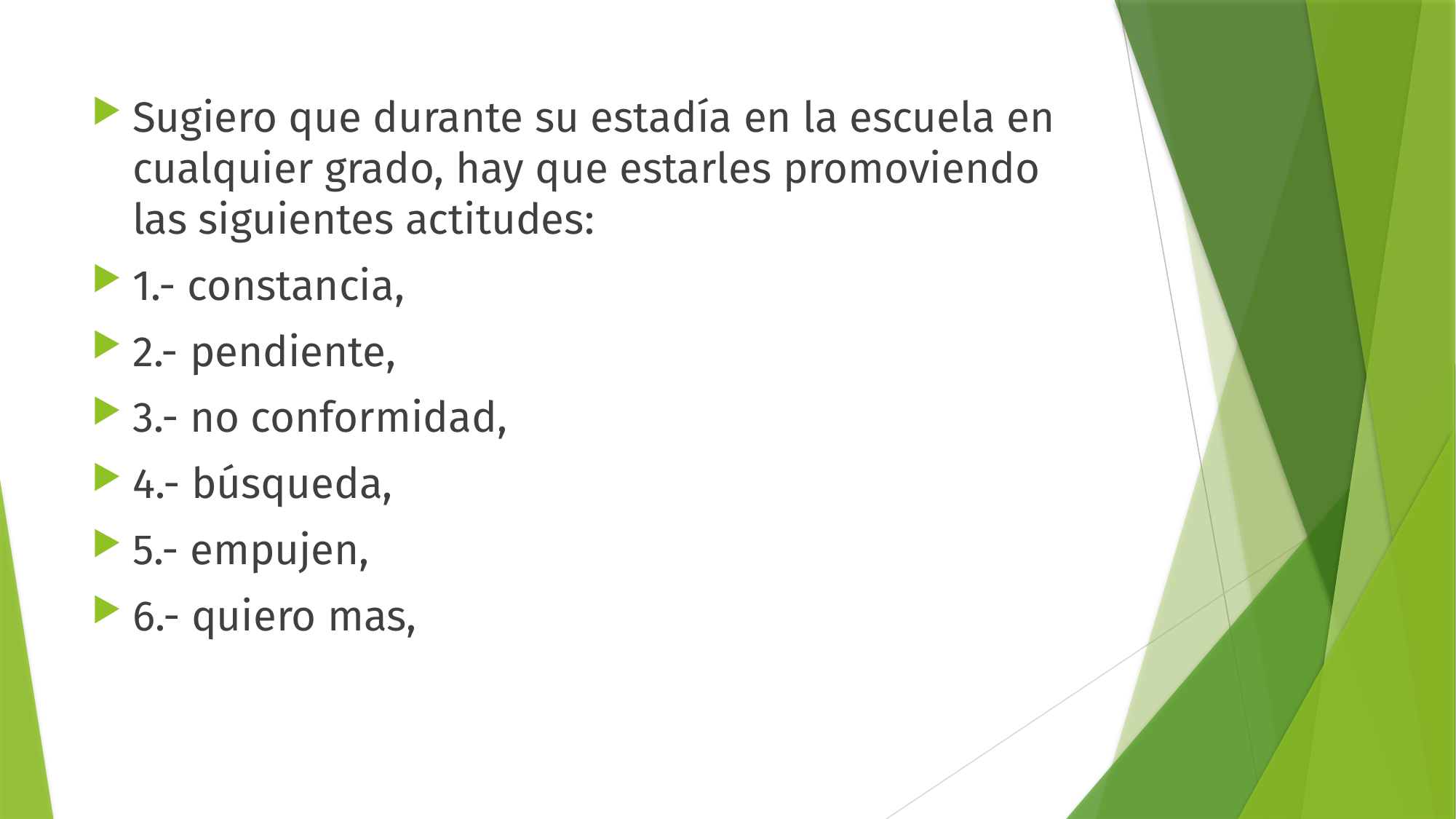

Sugiero que durante su estadía en la escuela en cualquier grado, hay que estarles promoviendo las siguientes actitudes:
1.- constancia,
2.- pendiente,
3.- no conformidad,
4.- búsqueda,
5.- empujen,
6.- quiero mas,